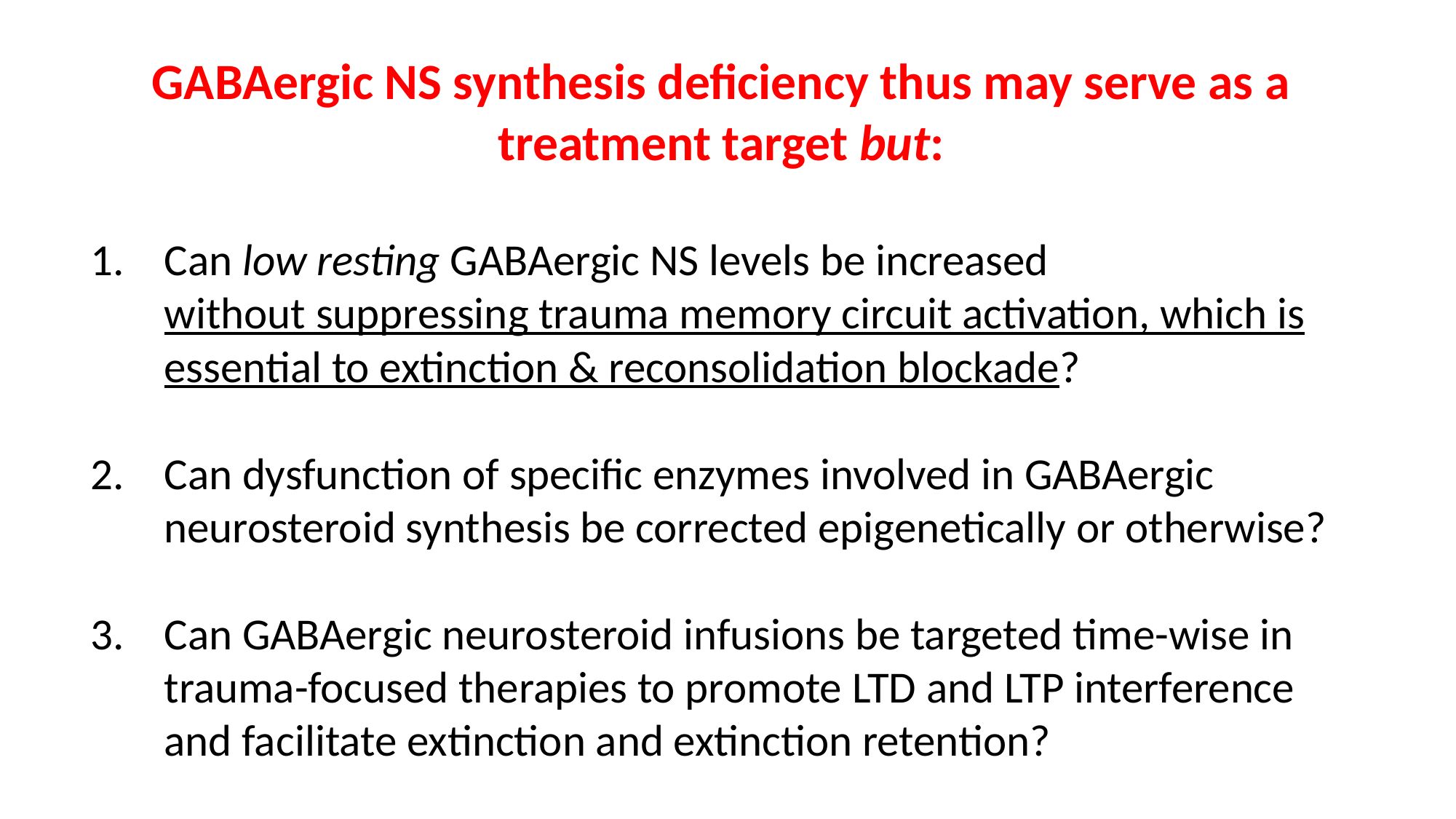

GABAergic NS synthesis deficiency thus may serve as a treatment target but:

Can low resting GABAergic NS levels be increased                 without suppressing trauma memory circuit activation, which is essential to extinction & reconsolidation blockade?

Can dysfunction of specific enzymes involved in GABAergic neurosteroid synthesis be corrected epigenetically or otherwise?

Can GABAergic neurosteroid infusions be targeted time-wise in trauma-focused therapies to promote LTD and LTP interference and facilitate extinction and extinction retention?